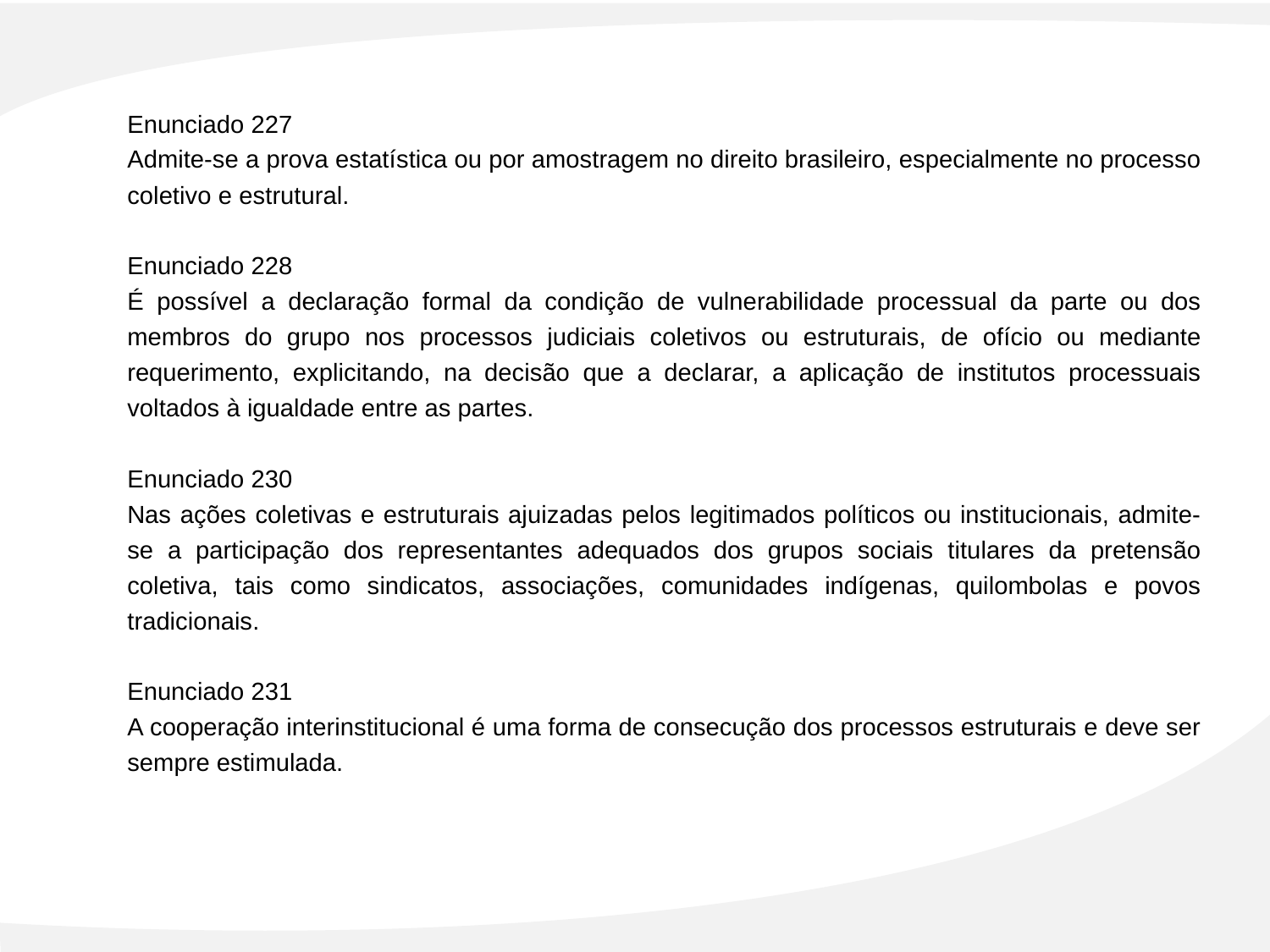

Enunciado 227
Admite-se a prova estatística ou por amostragem no direito brasileiro, especialmente no processo coletivo e estrutural.

Enunciado 228
É possível a declaração formal da condição de vulnerabilidade processual da parte ou dos membros do grupo nos processos judiciais coletivos ou estruturais, de ofício ou mediante requerimento, explicitando, na decisão que a declarar, a aplicação de institutos processuais voltados à igualdade entre as partes.

Enunciado 230
Nas ações coletivas e estruturais ajuizadas pelos legitimados políticos ou institucionais, admite-se a participação dos representantes adequados dos grupos sociais titulares da pretensão coletiva, tais como sindicatos, associações, comunidades indígenas, quilombolas e povos tradicionais.

Enunciado 231
A cooperação interinstitucional é uma forma de consecução dos processos estruturais e deve ser sempre estimulada.